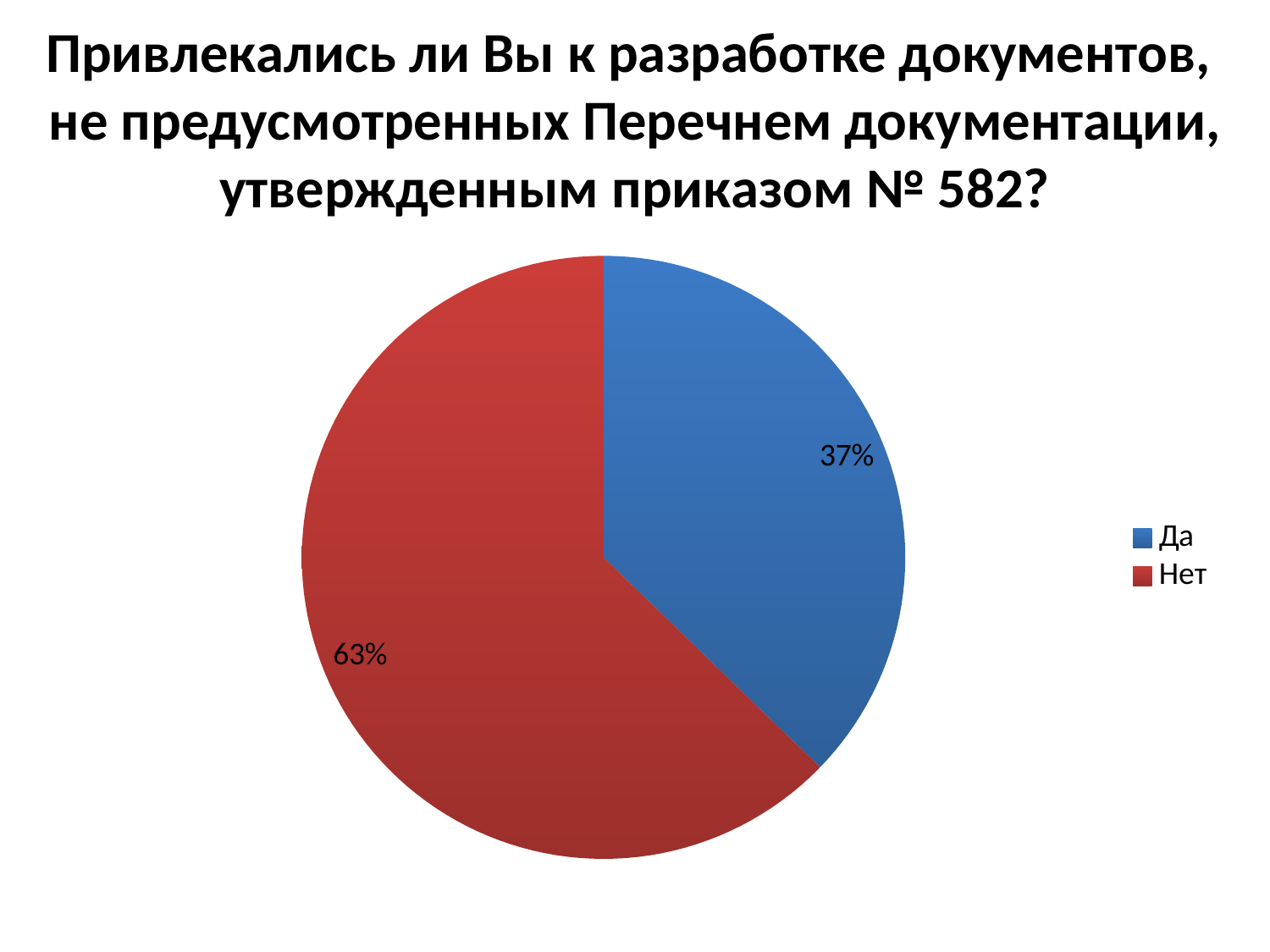

# Привлекались ли Вы к разработке документов, не предусмотренных Перечнем документации, утвержденным приказом № 582?

### Chart

| Category | Продажи |
|---|---|
| Да | 228.0 |
| Нет | 384.0 |